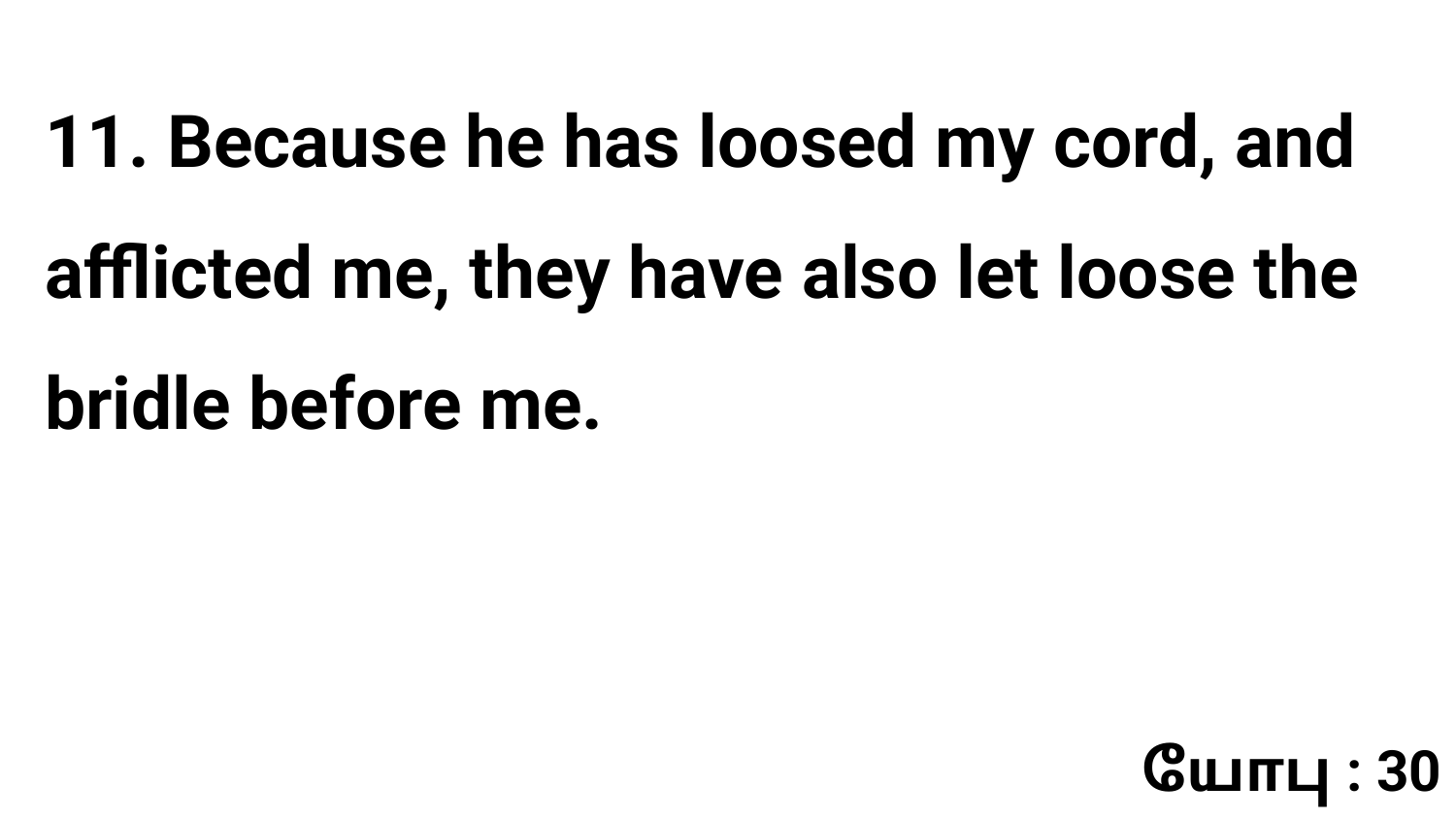

11. Because he has loosed my cord, and afflicted me, they have also let loose the bridle before me.
யோபு : 30